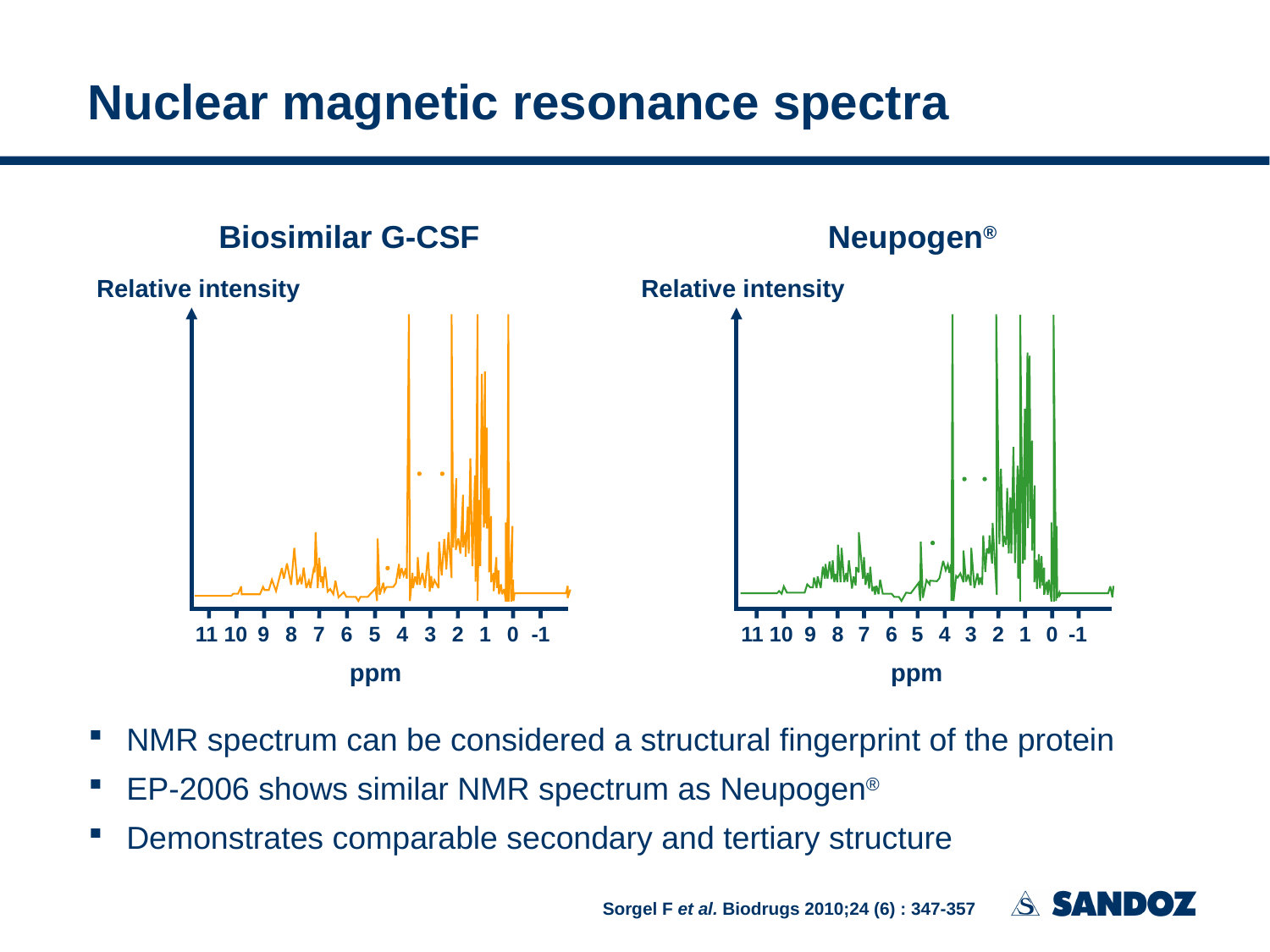

# Nuclear magnetic resonance spectra
Biosimilar G-CSF
Relative intensity

11	10	9	8	7	6	5	4	3	2	1	0	-1
ppm

Neupogen®
Relative intensity

11	10	9	8	7	6	5	4	3	2	1	0	-1
ppm

NMR spectrum can be considered a structural fingerprint of the protein
EP-2006 shows similar NMR spectrum as Neupogen®
Demonstrates comparable secondary and tertiary structure

Sorgel F et al. Biodrugs 2010;24 (6) : 347-357